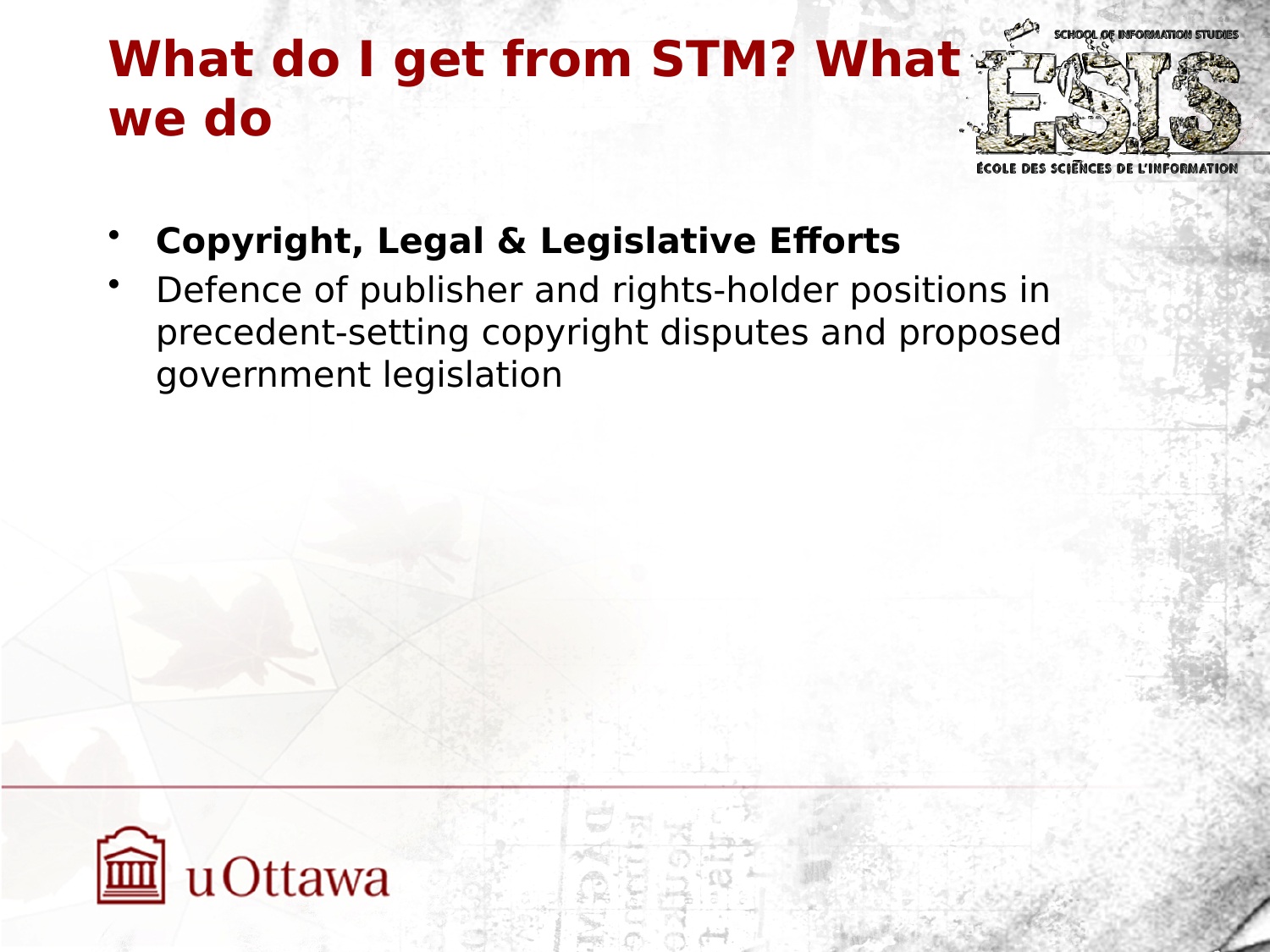

# What do I get from STM? What we do
Copyright, Legal & Legislative Efforts
Defence of publisher and rights-holder positions in precedent-setting copyright disputes and proposed government legislation